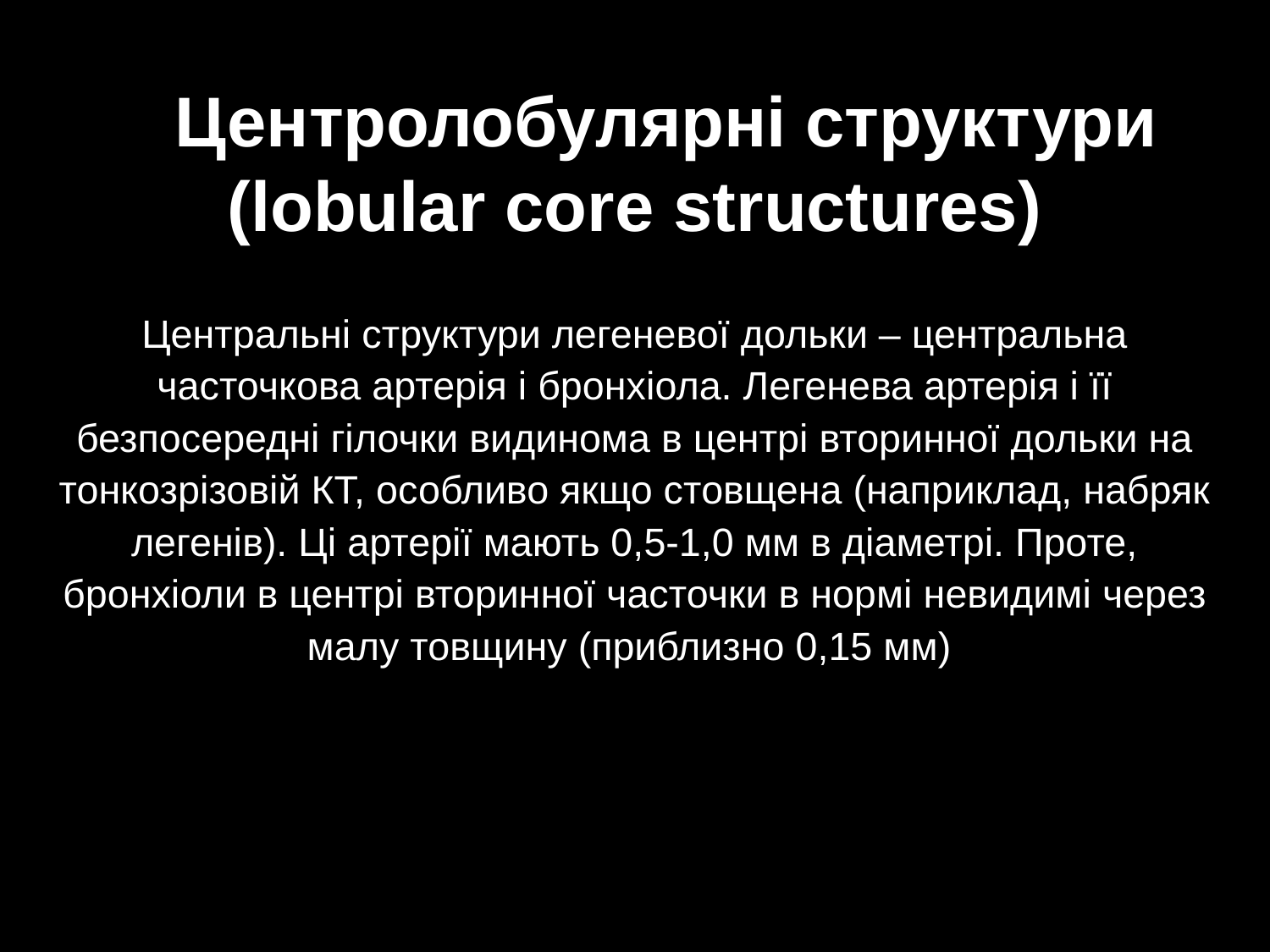

Центролобулярні структури (lobular core structures)
# ТО
Центральні структури легеневої дольки ‒ центральна часточкова артерія і бронхіола. Легенева артерія і її безпосередні гілочки видинома в центрі вторинної дольки на тонкозрізовій КТ, особливо якщо стовщена (наприклад, набряк легенів). Ці артерії мають 0,5-1,0 мм в діаметрі. Проте, бронхіоли в центрі вторинної часточки в нормі невидимі через малу товщину (приблизно 0,15 мм)